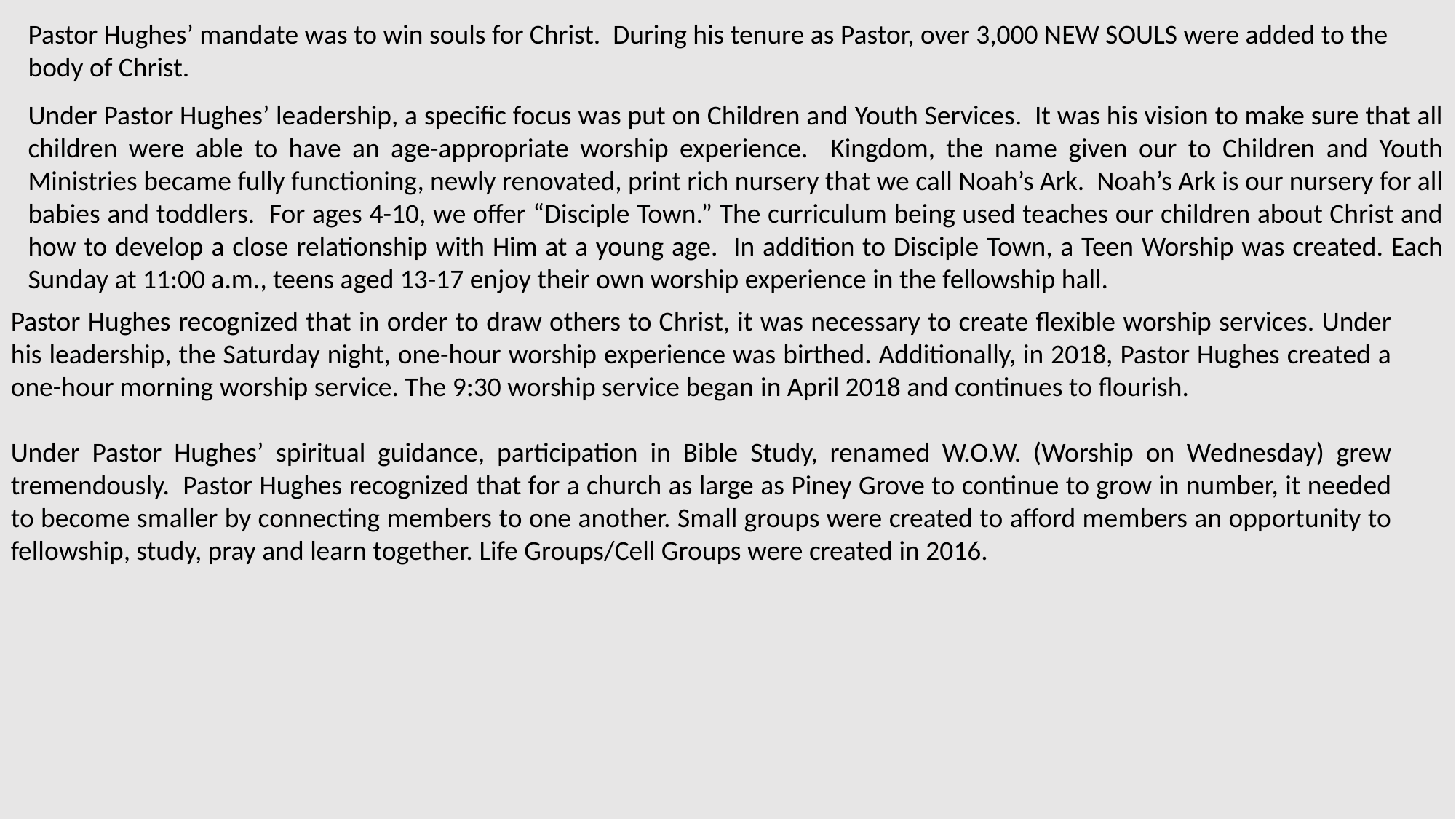

Pastor Hughes’ mandate was to win souls for Christ.  During his tenure as Pastor, over 3,000 NEW SOULS were added to the body of Christ.

Under Pastor Hughes’ leadership, a specific focus was put on Children and Youth Services.  It was his vision to make sure that all children were able to have an age-appropriate worship experience.  Kingdom, the name given our to Children and Youth Ministries became fully functioning, newly renovated, print rich nursery that we call Noah’s Ark.  Noah’s Ark is our nursery for all babies and toddlers.  For ages 4-10, we offer “Disciple Town.” The curriculum being used teaches our children about Christ and how to develop a close relationship with Him at a young age.  In addition to Disciple Town, a Teen Worship was created. Each Sunday at 11:00 a.m., teens aged 13-17 enjoy their own worship experience in the fellowship hall.

Pastor Hughes recognized that in order to draw others to Christ, it was necessary to create flexible worship services. Under his leadership, the Saturday night, one-hour worship experience was birthed. Additionally, in 2018, Pastor Hughes created a one-hour morning worship service. The 9:30 worship service began in April 2018 and continues to flourish.

Under Pastor Hughes’ spiritual guidance, participation in Bible Study, renamed W.O.W. (Worship on Wednesday) grew tremendously.  Pastor Hughes recognized that for a church as large as Piney Grove to continue to grow in number, it needed to become smaller by connecting members to one another. Small groups were created to afford members an opportunity to fellowship, study, pray and learn together. Life Groups/Cell Groups were created in 2016.